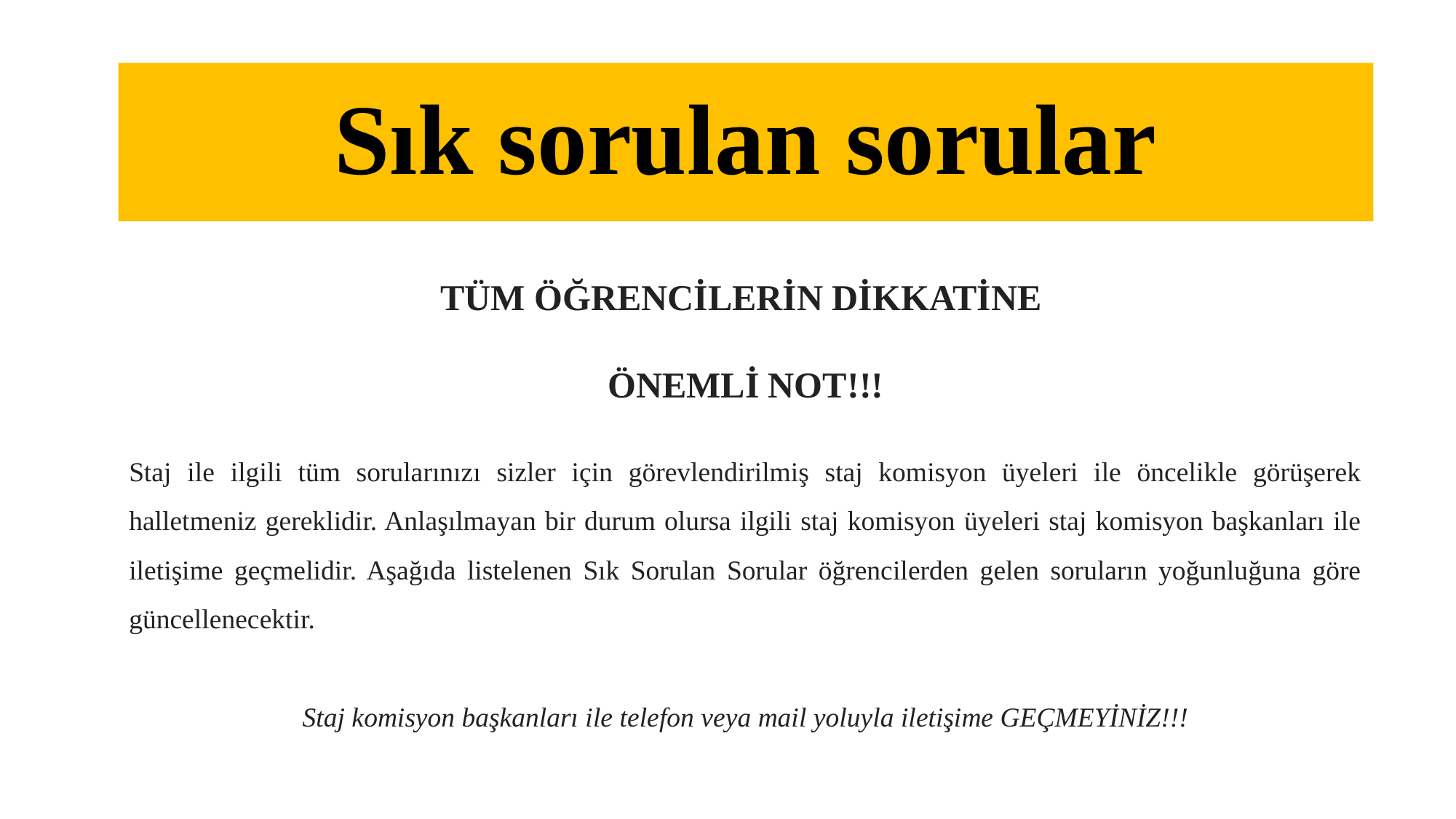

# Sık sorulan sorular
TÜM ÖĞRENCİLERİN DİKKATİNE

ÖNEMLİ NOT!!!

Staj ile ilgili tüm sorularınızı sizler için görevlendirilmiş staj komisyon üyeleri ile öncelikle görüşerek halletmeniz gereklidir. Anlaşılmayan bir durum olursa ilgili staj komisyon üyeleri staj komisyon başkanları ile iletişime geçmelidir. Aşağıda listelenen Sık Sorulan Sorular öğrencilerden gelen soruların yoğunluğuna göre güncellenecektir.

Staj komisyon başkanları ile telefon veya mail yoluyla iletişime GEÇMEYİNİZ!!!